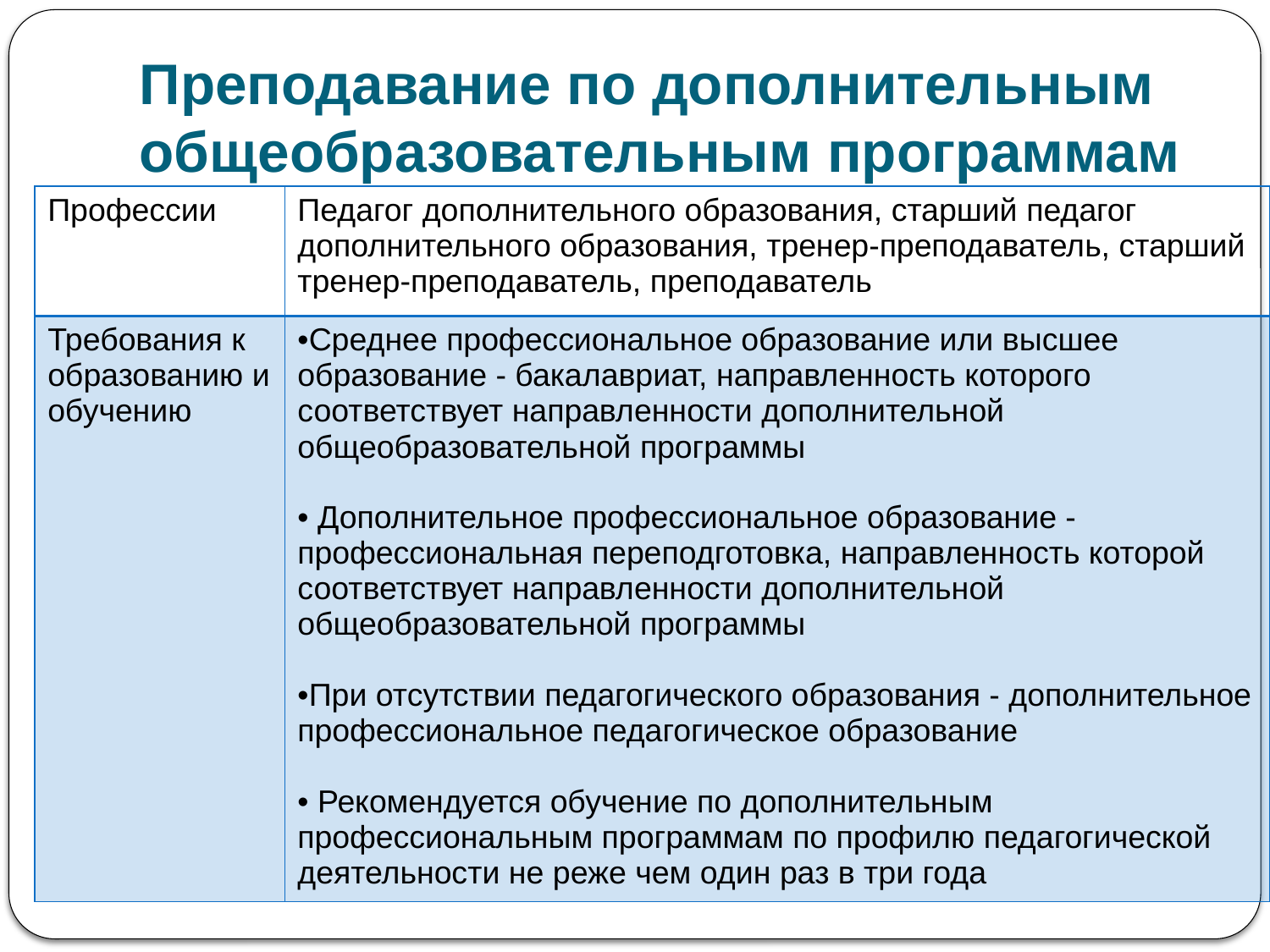

# Преподавание по дополнительным общеобразовательным программам
| Профессии | Педагог дополнительного образования, старший педагог дополнительного образования, тренер-преподаватель, старший тренер-преподаватель, преподаватель |
| --- | --- |
| Требования к образованию и обучению | Среднее профессиональное образование или высшее образование - бакалавриат, направленность которого соответствует направленности дополнительной общеобразовательной программы Дополнительное профессиональное образование - профессиональная переподготовка, направленность которой соответствует направленности дополнительной общеобразовательной программы При отсутствии педагогического образования - дополнительное профессиональное педагогическое образование Рекомендуется обучение по дополнительным профессиональным программам по профилю педагогической деятельности не реже чем один раз в три года |